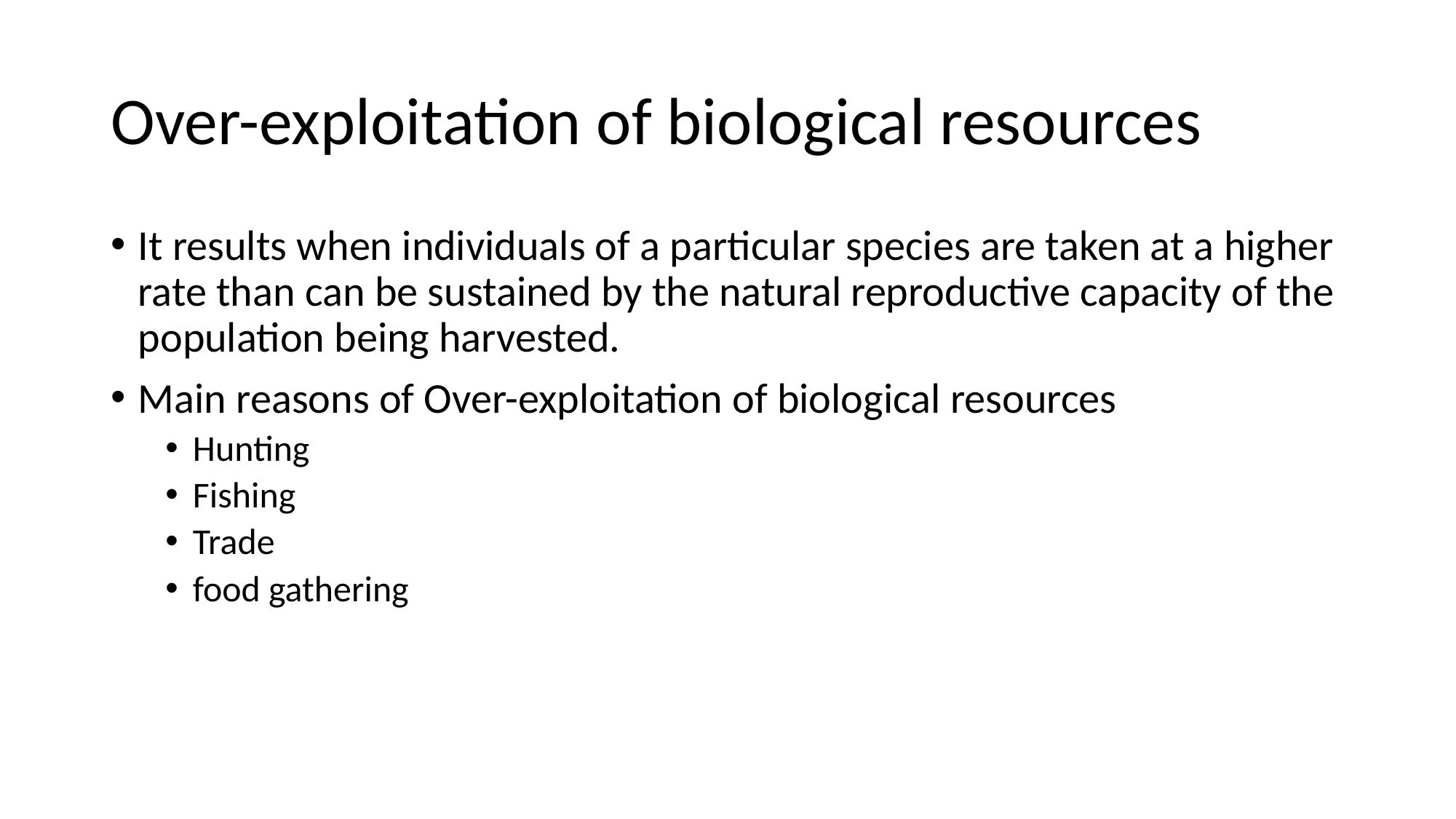

# Over-exploitation of biological resources
It results when individuals of a particular species are taken at a higher rate than can be sustained by the natural reproductive capacity of the population being harvested.
Main reasons of Over-exploitation of biological resources
Hunting
Fishing
Trade
food gathering